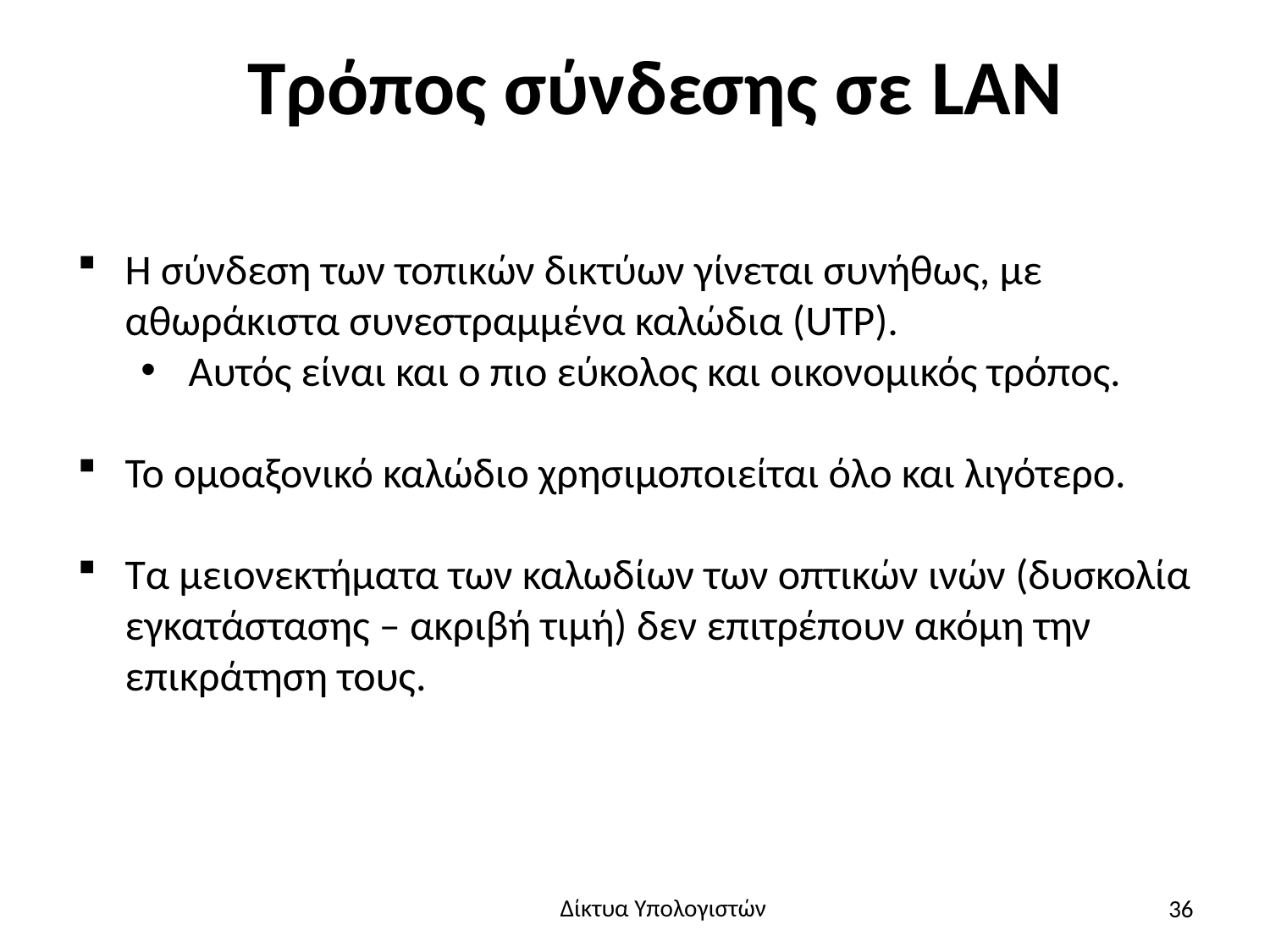

# Τρόπος σύνδεσης σε LAN
Η σύνδεση των τοπικών δικτύων γίνεται συνήθως, με αθωράκιστα συνεστραμμένα καλώδια (UTP).
Αυτός είναι και ο πιο εύκολος και οικονομικός τρόπος.

Το ομοαξονικό καλώδιο χρησιμοποιείται όλο και λιγότερο.

Τα μειονεκτήματα των καλωδίων των οπτικών ινών (δυσκολία εγκατάστασης – ακριβή τιμή) δεν επιτρέπουν ακόμη την επικράτηση τους.

36
Δίκτυα Υπολογιστών